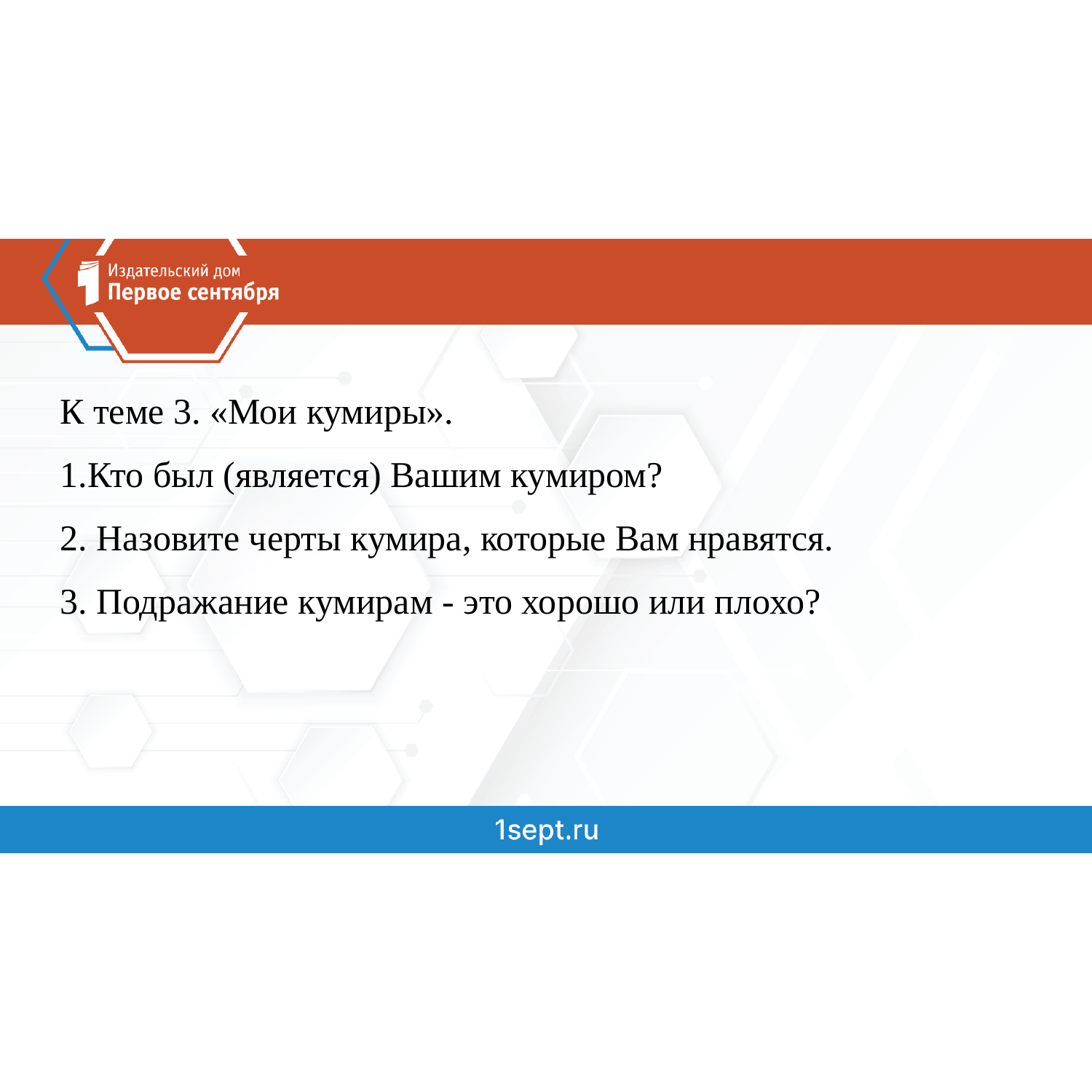

К теме 3. «Мои кумиры».
1.Кто был (является) Вашим кумиром?
2. Назовите черты кумира, которые Вам нравятся.
3. Подражание кумирам - это хорошо или плохо?